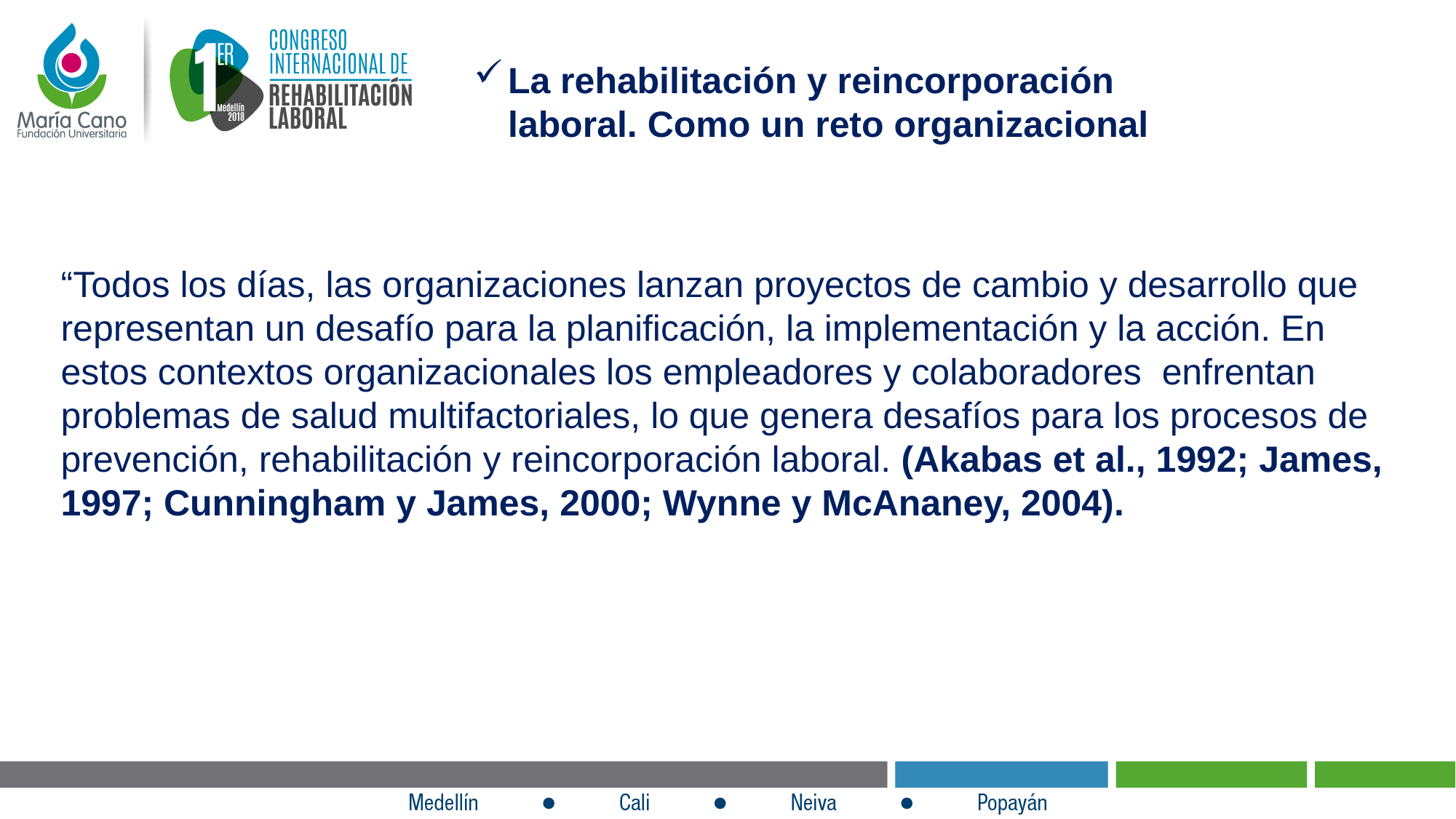

La rehabilitación y reincorporación laboral. Como un reto organizacional
“Todos los días, las organizaciones lanzan proyectos de cambio y desarrollo que representan un desafío para la planificación, la implementación y la acción. En estos contextos organizacionales los empleadores y colaboradores  enfrentan problemas de salud multifactoriales, lo que genera desafíos para los procesos de prevención, rehabilitación y reincorporación laboral. (Akabas et al., 1992; James, 1997; Cunningham y James, 2000; Wynne y McAnaney, 2004).